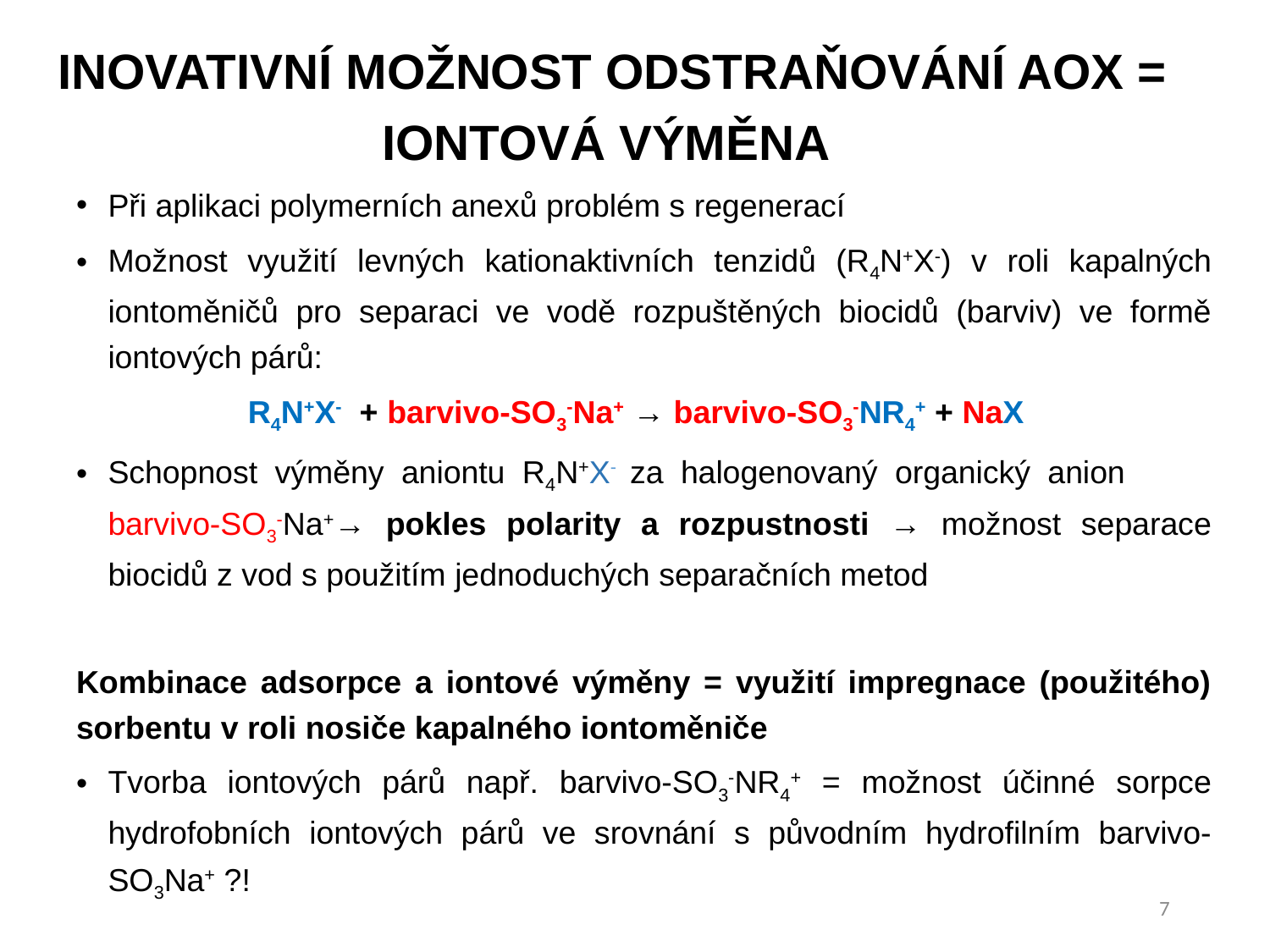

INOVATIVNÍ MOŽNOST ODSTRAŇOVÁNÍ AOX = IONTOVÁ VÝMĚNA
Při aplikaci polymerních anexů problém s regenerací
Možnost využití levných kationaktivních tenzidů (R4N+X-) v roli kapalných iontoměničů pro separaci ve vodě rozpuštěných biocidů (barviv) ve formě iontových párů:
R4N+X-  + barvivo-SO3-Na+ → barvivo-SO3-NR4+ + NaX
Schopnost výměny aniontu R4N+X- za halogenovaný organický anion      barvivo-SO3-Na+→ pokles polarity a rozpustnosti → možnost separace biocidů z vod s použitím jednoduchých separačních metod

Kombinace adsorpce a iontové výměny = využití impregnace (použitého) sorbentu v roli nosiče kapalného iontoměniče
Tvorba iontových párů např. barvivo-SO3-NR4+ = možnost účinné sorpce hydrofobních iontových párů ve srovnání s původním hydrofilním barvivo-SO3Na+ ?!

7